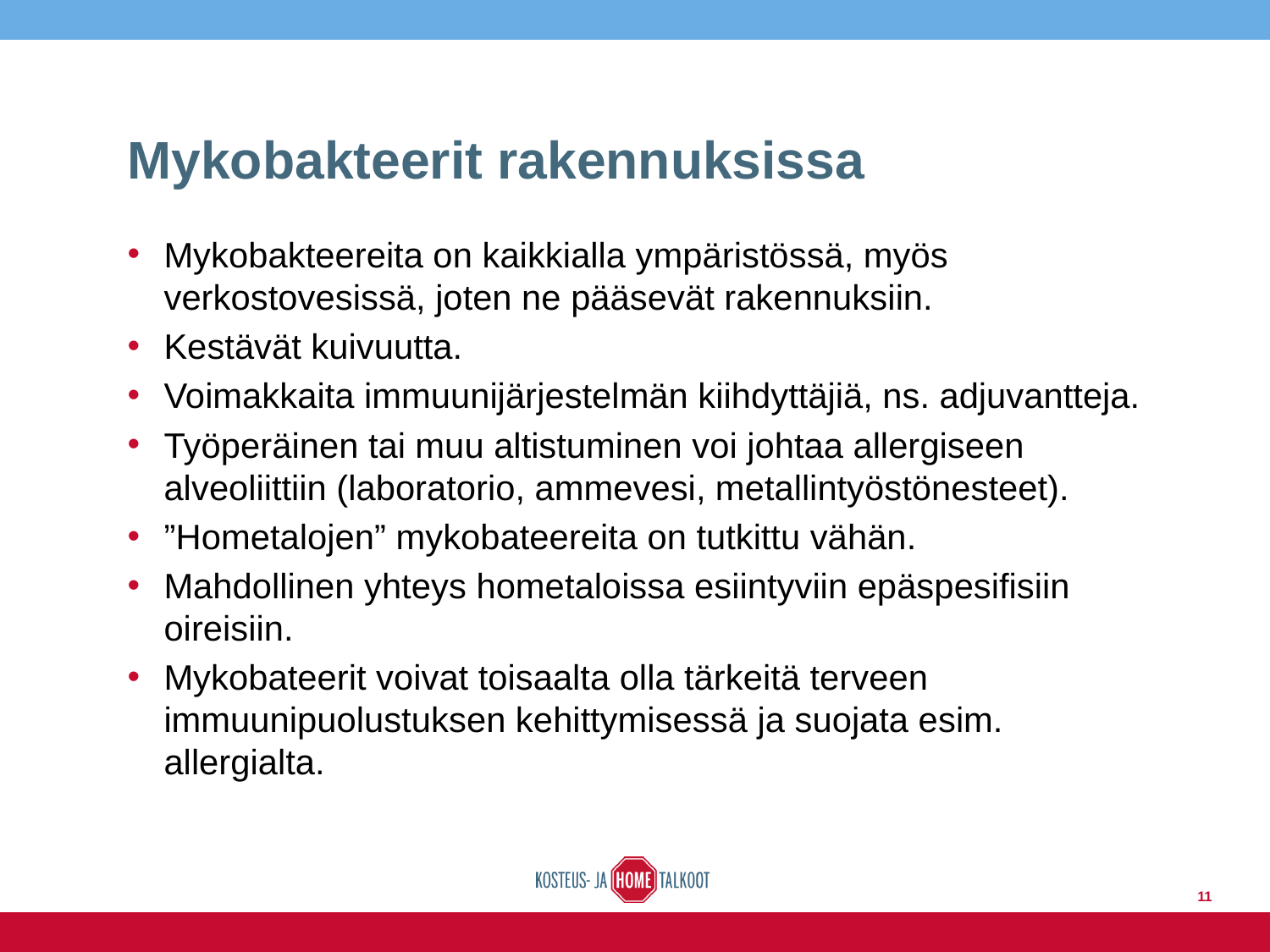

# Mykobakteerit rakennuksissa
Mykobakteereita on kaikkialla ympäristössä, myös verkostovesissä, joten ne pääsevät rakennuksiin.
Kestävät kuivuutta.
Voimakkaita immuunijärjestelmän kiihdyttäjiä, ns. adjuvantteja.
Työperäinen tai muu altistuminen voi johtaa allergiseen alveoliittiin (laboratorio, ammevesi, metallintyöstönesteet).
”Hometalojen” mykobateereita on tutkittu vähän.
Mahdollinen yhteys hometaloissa esiintyviin epäspesifisiin oireisiin.
Mykobateerit voivat toisaalta olla tärkeitä terveen immuunipuolustuksen kehittymisessä ja suojata esim. allergialta.

11